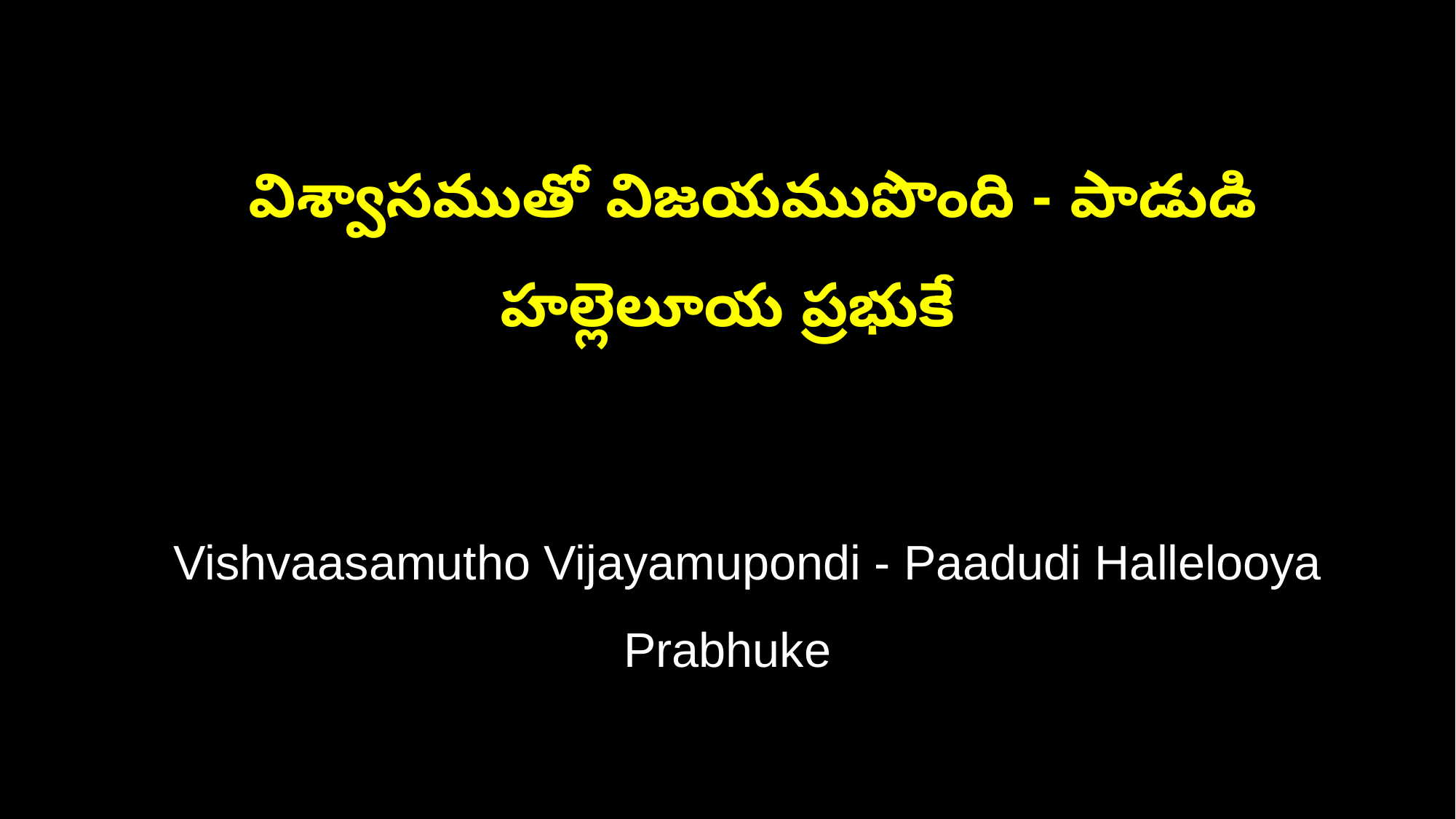

విశ్వాసముతో విజయముపొంది - పాడుడి హల్లెలూయ ప్రభుకే
   Vishvaasamutho Vijayamupondi - Paadudi Hallelooya Prabhuke